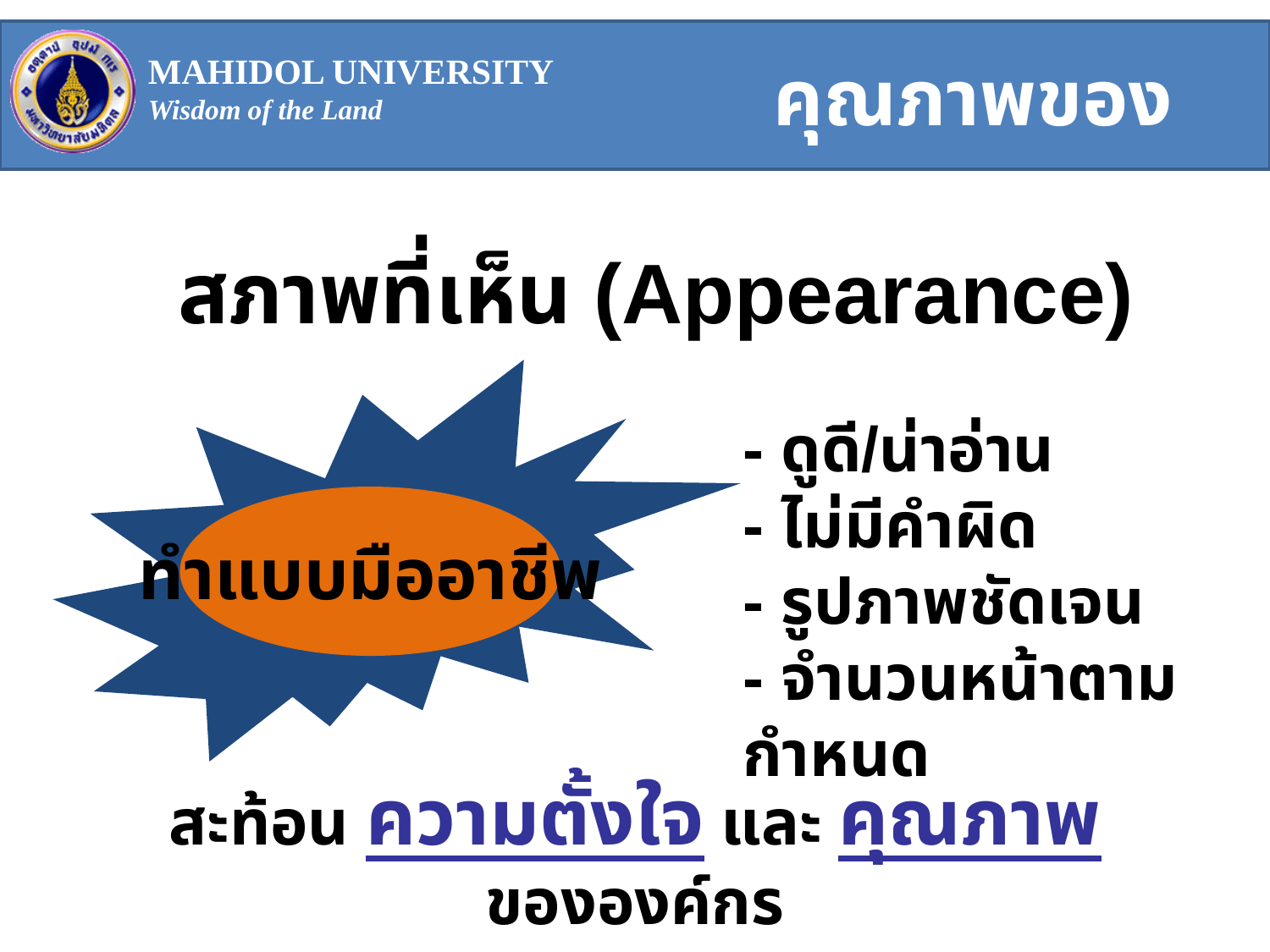

คุณภาพของรายงาน
สภาพที่เห็น (Appearance)

ทำแบบมืออาชีพ
- ดูดี/น่าอ่าน
- ไม่มีคำผิด
- รูปภาพชัดเจน
- จำนวนหน้าตามกำหนด
สะท้อน ความตั้งใจ และ คุณภาพ ขององค์กร